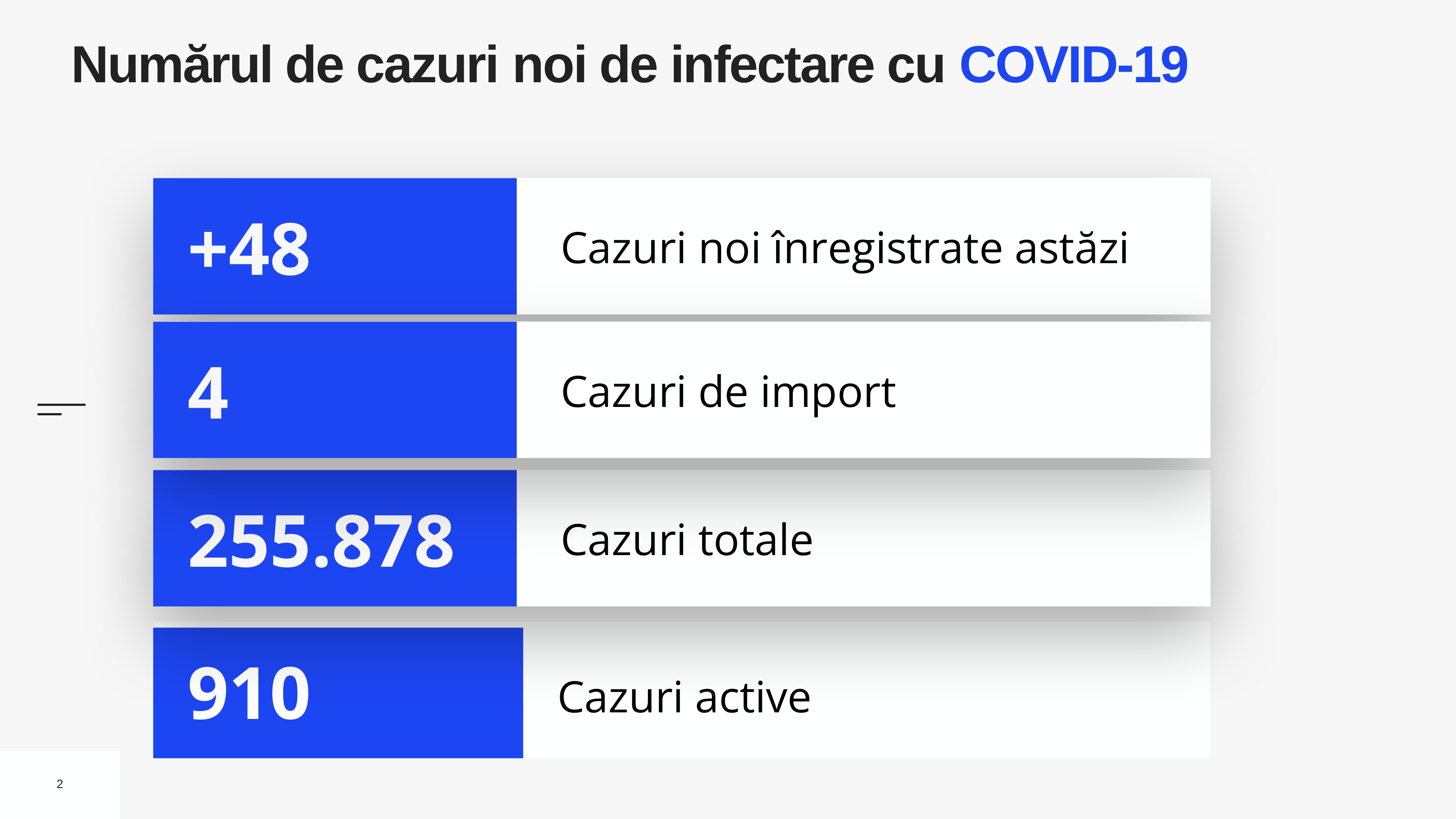

# Numărul de cazuri noi de infectare cu COVID-19

Cazuri noi înregistrate astăzi

+48

Cazuri de import

4

Cazuri totale

255.878

Cazuri active

910
2